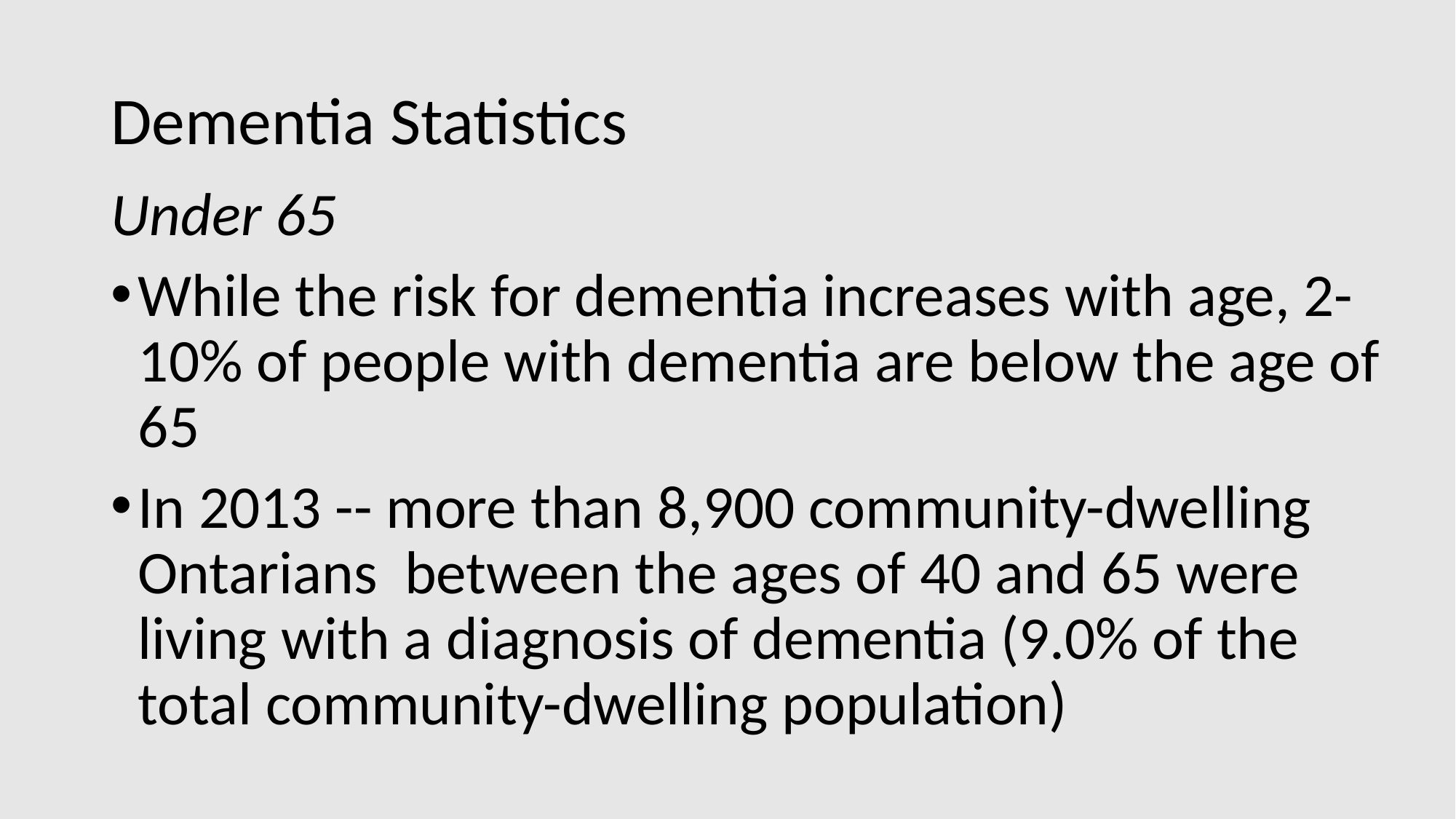

# Dementia Statistics
Under 65
While the risk for dementia increases with age, 2-10% of people with dementia are below the age of 65
In 2013 -- more than 8,900 community-dwelling Ontarians  between the ages of 40 and 65 were living with a diagnosis of dementia (9.0% of the total community-dwelling population)